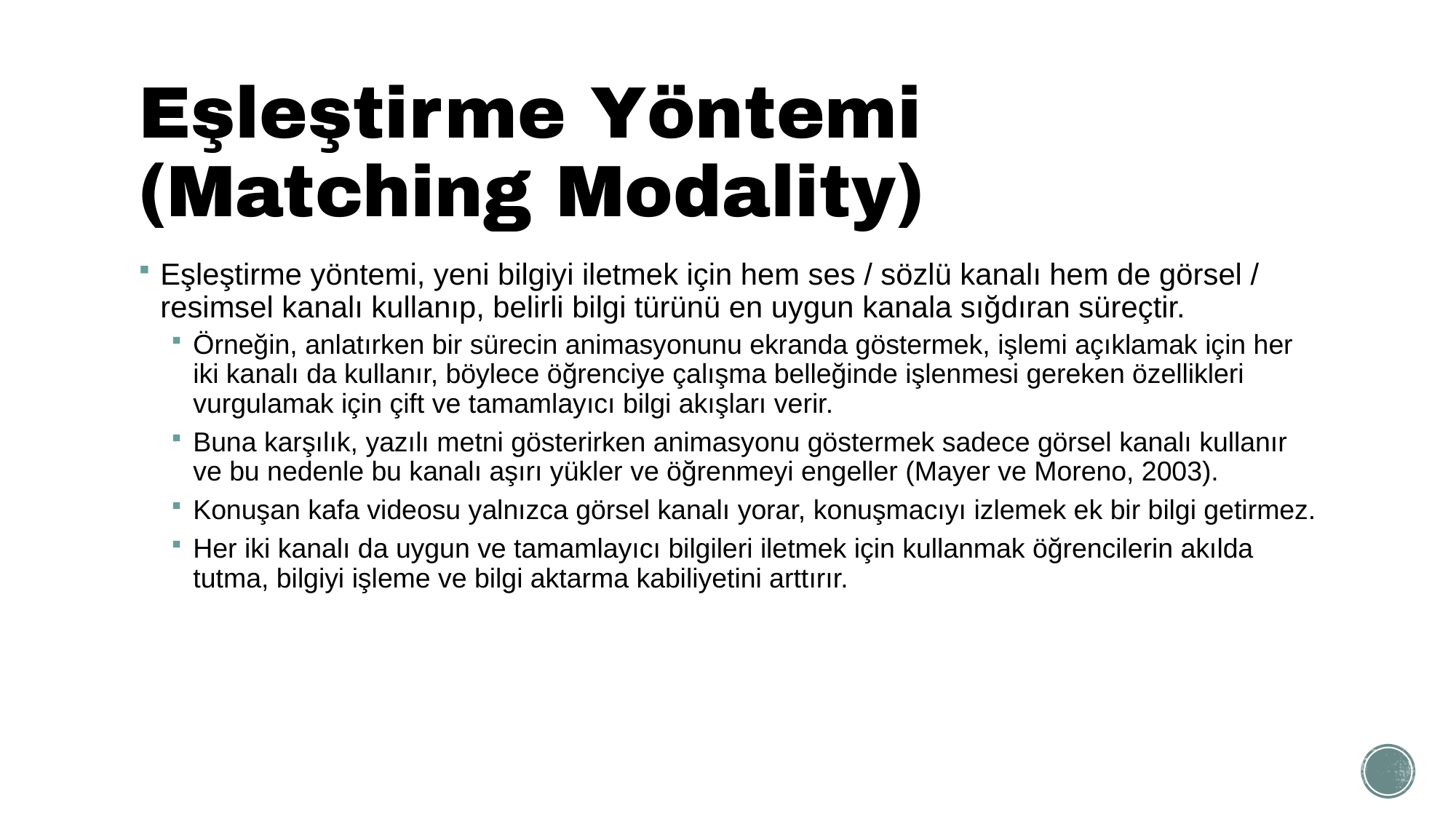

# Eşleştirme Yöntemi (Matching Modality)
Eşleştirme yöntemi, yeni bilgiyi iletmek için hem ses / sözlü kanalı hem de görsel / resimsel kanalı kullanıp, belirli bilgi türünü en uygun kanala sığdıran süreçtir.
Örneğin, anlatırken bir sürecin animasyonunu ekranda göstermek, işlemi açıklamak için her iki kanalı da kullanır, böylece öğrenciye çalışma belleğinde işlenmesi gereken özellikleri vurgulamak için çift ve tamamlayıcı bilgi akışları verir.
Buna karşılık, yazılı metni gösterirken animasyonu göstermek sadece görsel kanalı kullanır ve bu nedenle bu kanalı aşırı yükler ve öğrenmeyi engeller (Mayer ve Moreno, 2003).
Konuşan kafa videosu yalnızca görsel kanalı yorar, konuşmacıyı izlemek ek bir bilgi getirmez.
Her iki kanalı da uygun ve tamamlayıcı bilgileri iletmek için kullanmak öğrencilerin akılda tutma, bilgiyi işleme ve bilgi aktarma kabiliyetini arttırır.